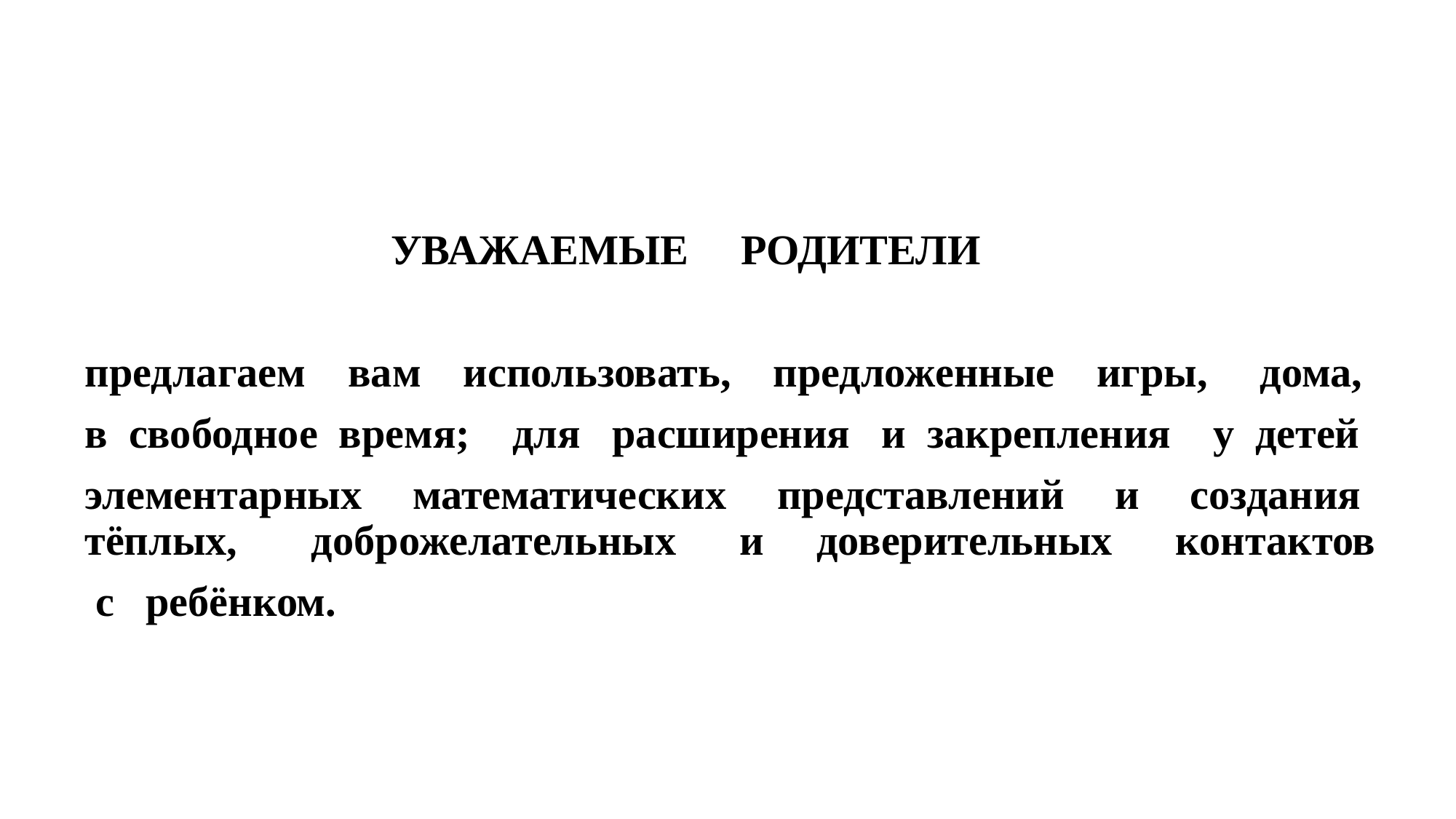

УВАЖАЕМЫЕ     РОДИТЕЛИ

предлагаем    вам    использовать,    предложенные    игры,     дома,
в  свободное  время;    для   расширения   и  закрепления    у  детей
элементарных  математических  представлений  и  создания  тёплых,       доброжелательных      и     доверительных      контактов
 с   ребёнком.